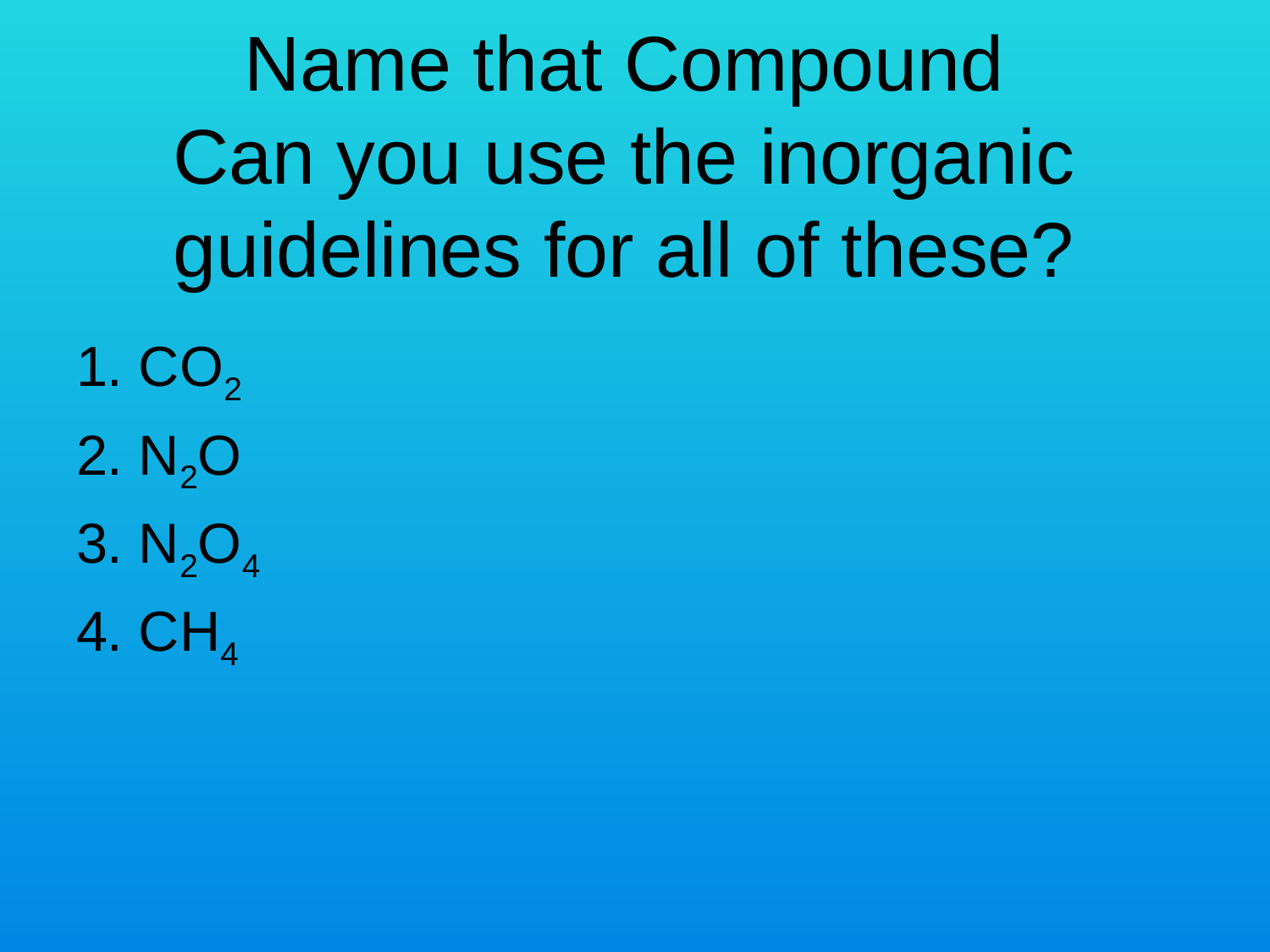

# Name that Compound Can you use the inorganic guidelines for all of these?
1. CO2
2. N2O
3. N2O4
4. CH4